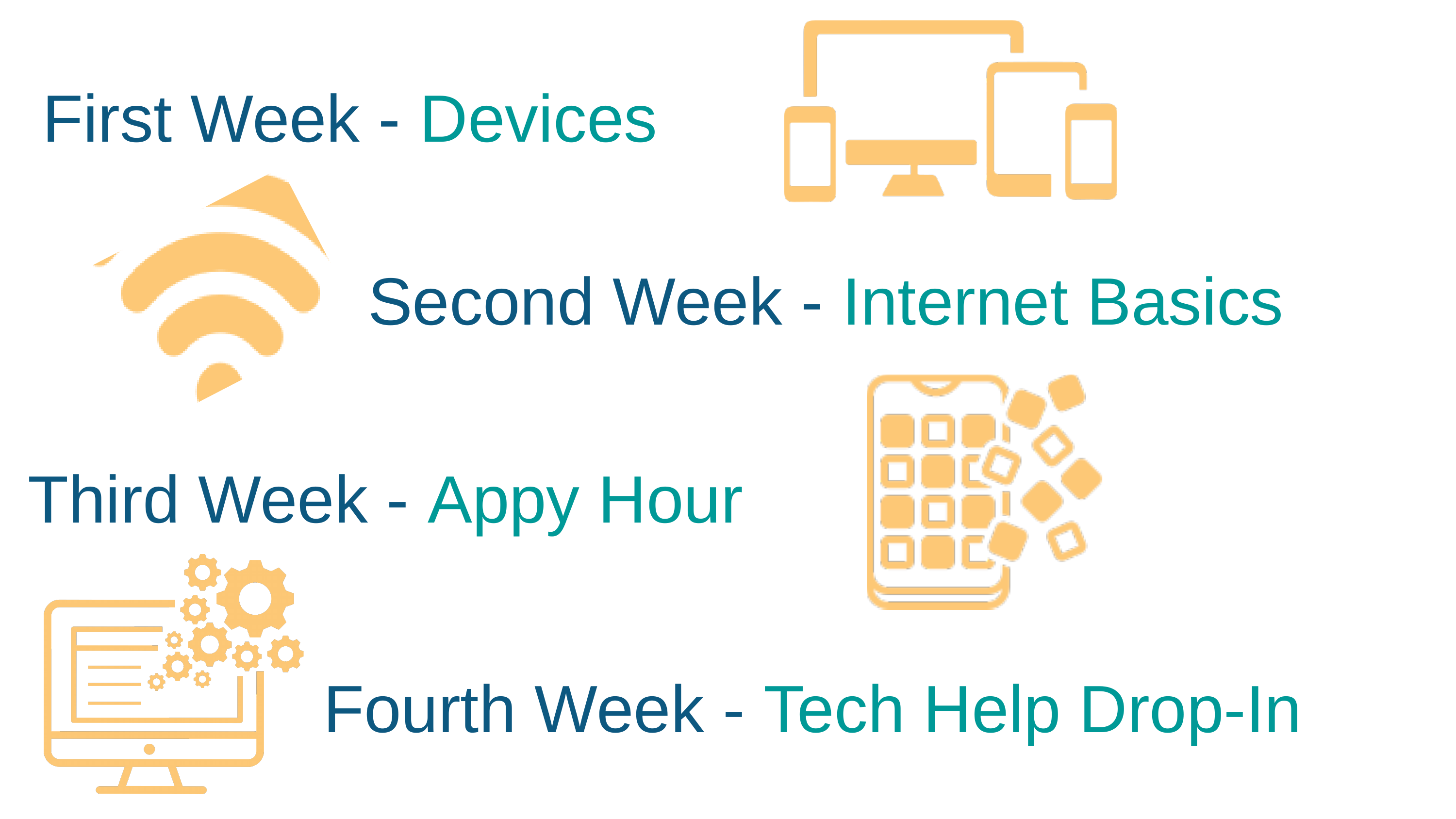

First Week - Devices

Second Week - Internet Basics

Third Week - Appy Hour

Fourth Week - Tech Help Drop-In